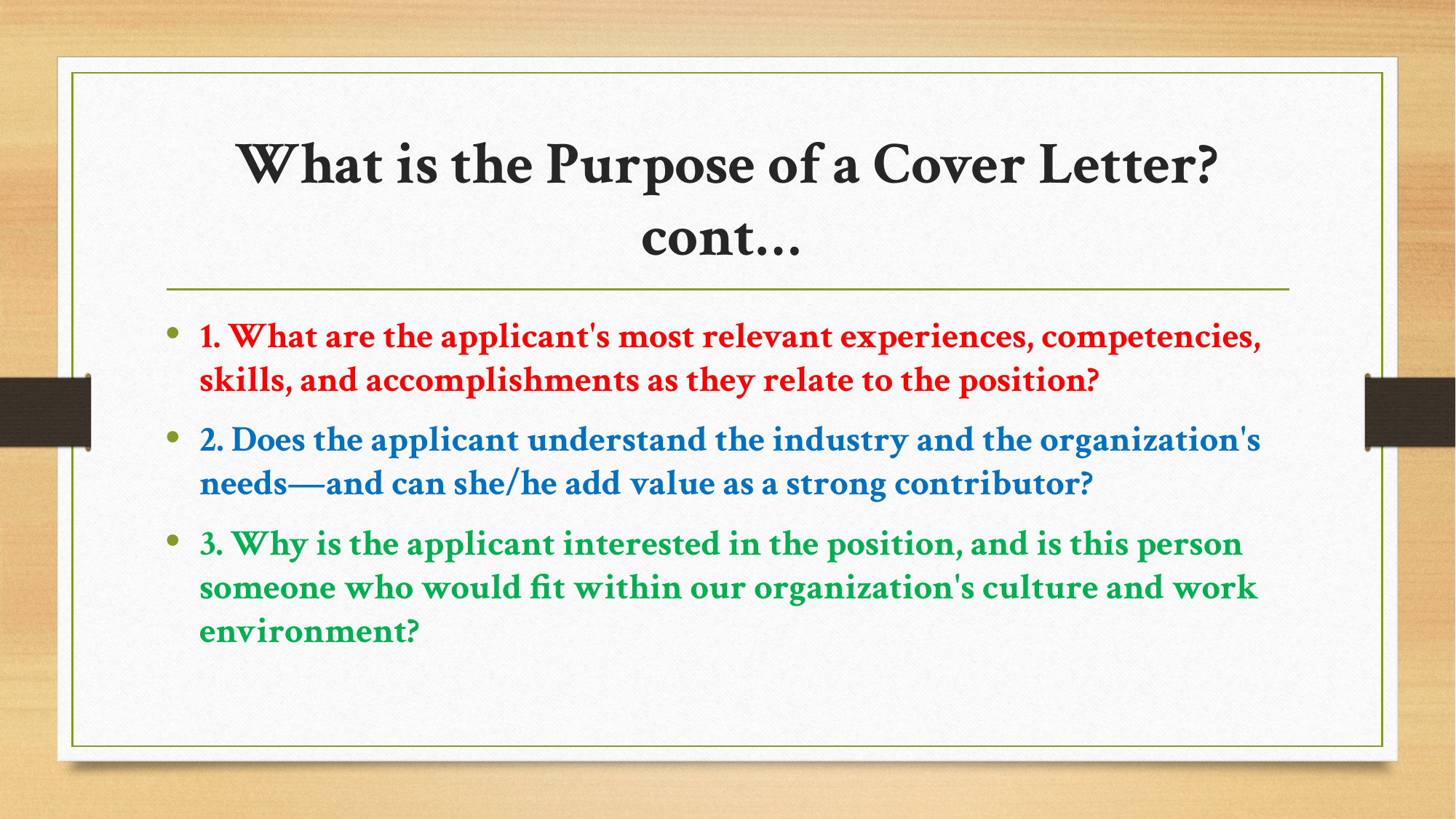

# What is the Purpose of a Cover Letter? cont…
1. What are the applicant's most relevant experiences, competencies, skills, and accomplishments as they relate to the position?
2. Does the applicant understand the industry and the organization's needs—and can she/he add value as a strong contributor?
3. Why is the applicant interested in the position, and is this person someone who would fit within our organization's culture and work environment?